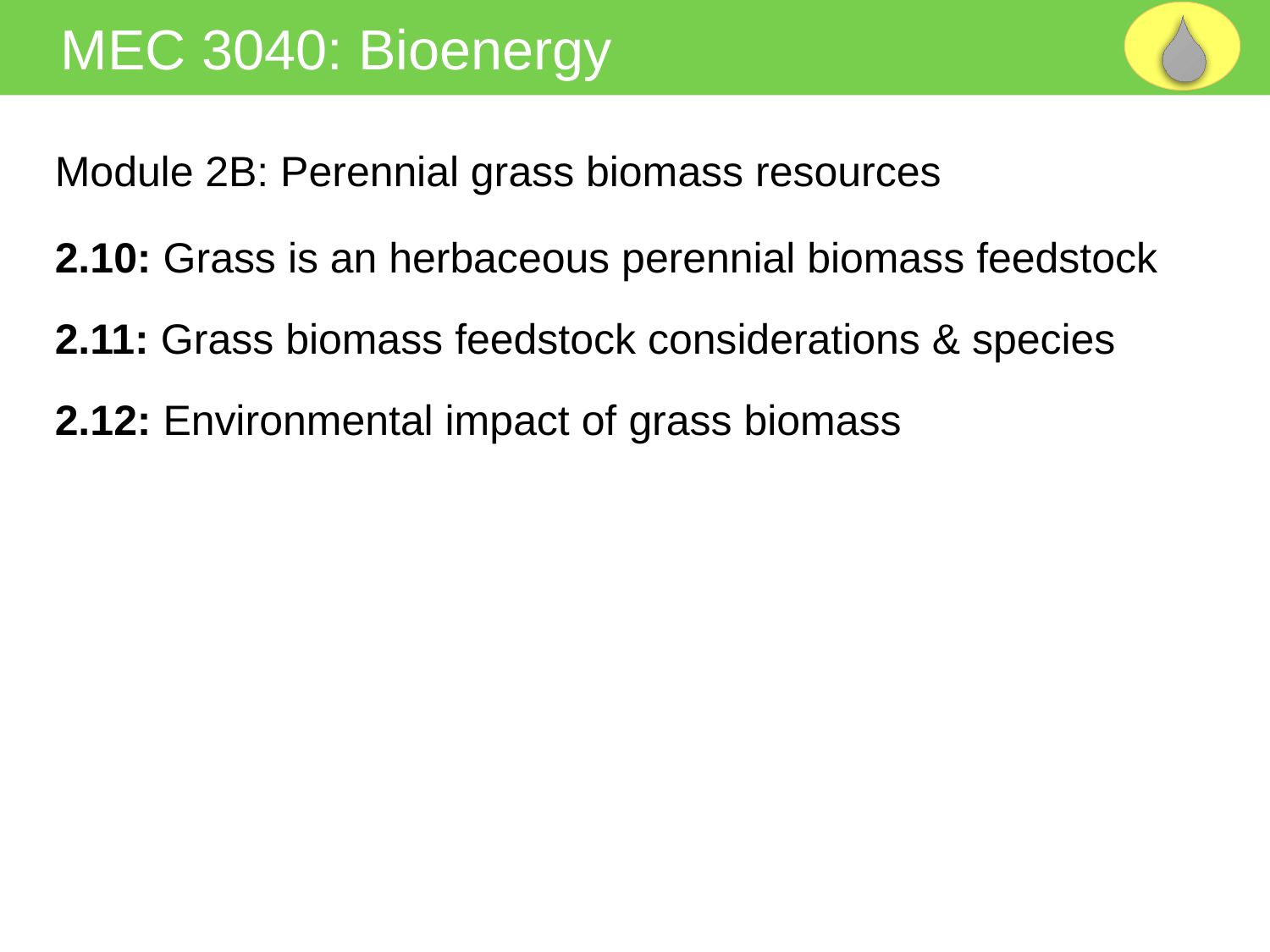

MEC 3040: Bioenergy
Module 2B: Perennial grass biomass resources

2.10: Grass is an herbaceous perennial biomass feedstock

2.11: Grass biomass feedstock considerations & species

2.12: Environmental impact of grass biomass